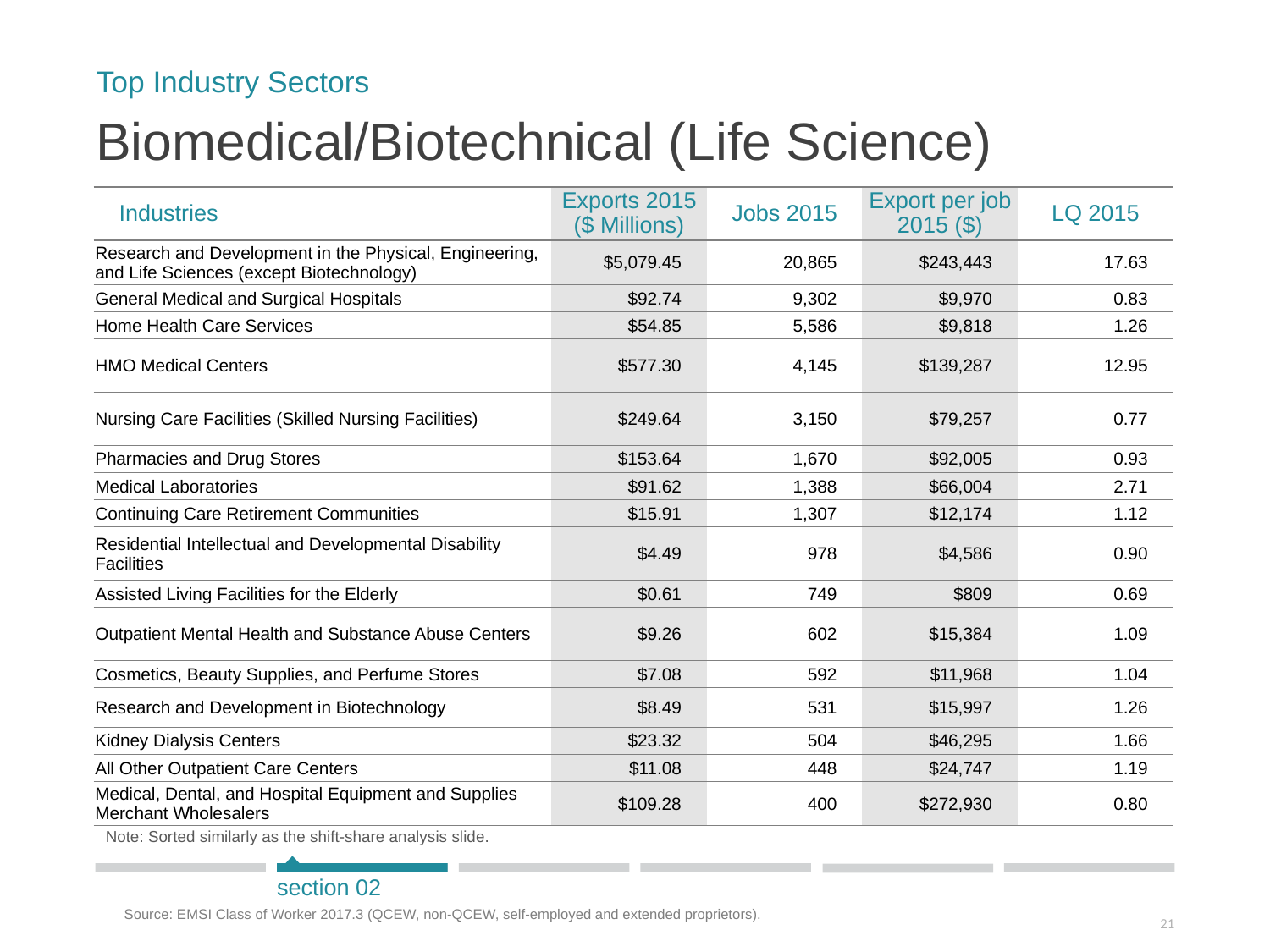

Top Industry Sectors
Biomedical/Biotechnical (Life Science)
| Industries | Exports 2015 ($ Millions) | Jobs 2015 | Export per job 2015 ($) | LQ 2015 |
| --- | --- | --- | --- | --- |
| Research and Development in the Physical, Engineering, and Life Sciences (except Biotechnology) | $5,079.45 | 20,865 | $243,443 | 17.63 |
| General Medical and Surgical Hospitals | $92.74 | 9,302 | $9,970 | 0.83 |
| Home Health Care Services | $54.85 | 5,586 | $9,818 | 1.26 |
| HMO Medical Centers | $577.30 | 4,145 | $139,287 | 12.95 |
| Nursing Care Facilities (Skilled Nursing Facilities) | $249.64 | 3,150 | $79,257 | 0.77 |
| Pharmacies and Drug Stores | $153.64 | 1,670 | $92,005 | 0.93 |
| Medical Laboratories | $91.62 | 1,388 | $66,004 | 2.71 |
| Continuing Care Retirement Communities | $15.91 | 1,307 | $12,174 | 1.12 |
| Residential Intellectual and Developmental Disability Facilities | $4.49 | 978 | $4,586 | 0.90 |
| Assisted Living Facilities for the Elderly | $0.61 | 749 | $809 | 0.69 |
| Outpatient Mental Health and Substance Abuse Centers | $9.26 | 602 | $15,384 | 1.09 |
| Cosmetics, Beauty Supplies, and Perfume Stores | $7.08 | 592 | $11,968 | 1.04 |
| Research and Development in Biotechnology | $8.49 | 531 | $15,997 | 1.26 |
| Kidney Dialysis Centers | $23.32 | 504 | $46,295 | 1.66 |
| All Other Outpatient Care Centers | $11.08 | 448 | $24,747 | 1.19 |
| Medical, Dental, and Hospital Equipment and Supplies Merchant Wholesalers | $109.28 | 400 | $272,930 | 0.80 |
Note: Sorted similarly as the shift-share analysis slide.

section 02
Source: EMSI Class of Worker 2017.3 (QCEW, non-QCEW, self-employed and extended proprietors).